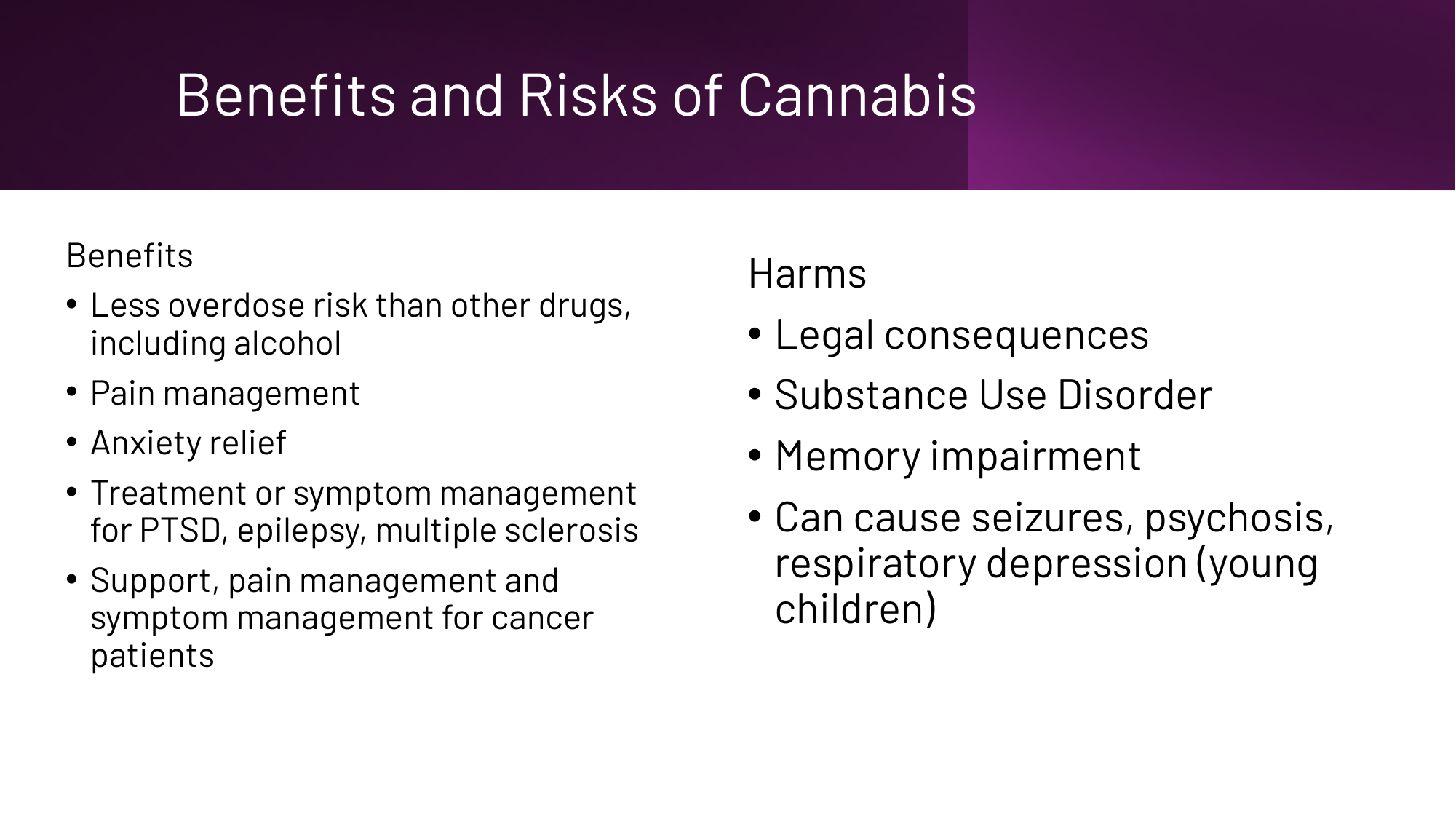

# Benefits and Risks of Cannabis
Benefits
Less overdose risk than other drugs, including alcohol
Pain management
Anxiety relief
Treatment or symptom management for PTSD, epilepsy, multiple sclerosis
Support, pain management and symptom management for cancer patients

Harms
Legal consequences
Substance Use Disorder
Memory impairment
Can cause seizures, psychosis, respiratory depression (young children)